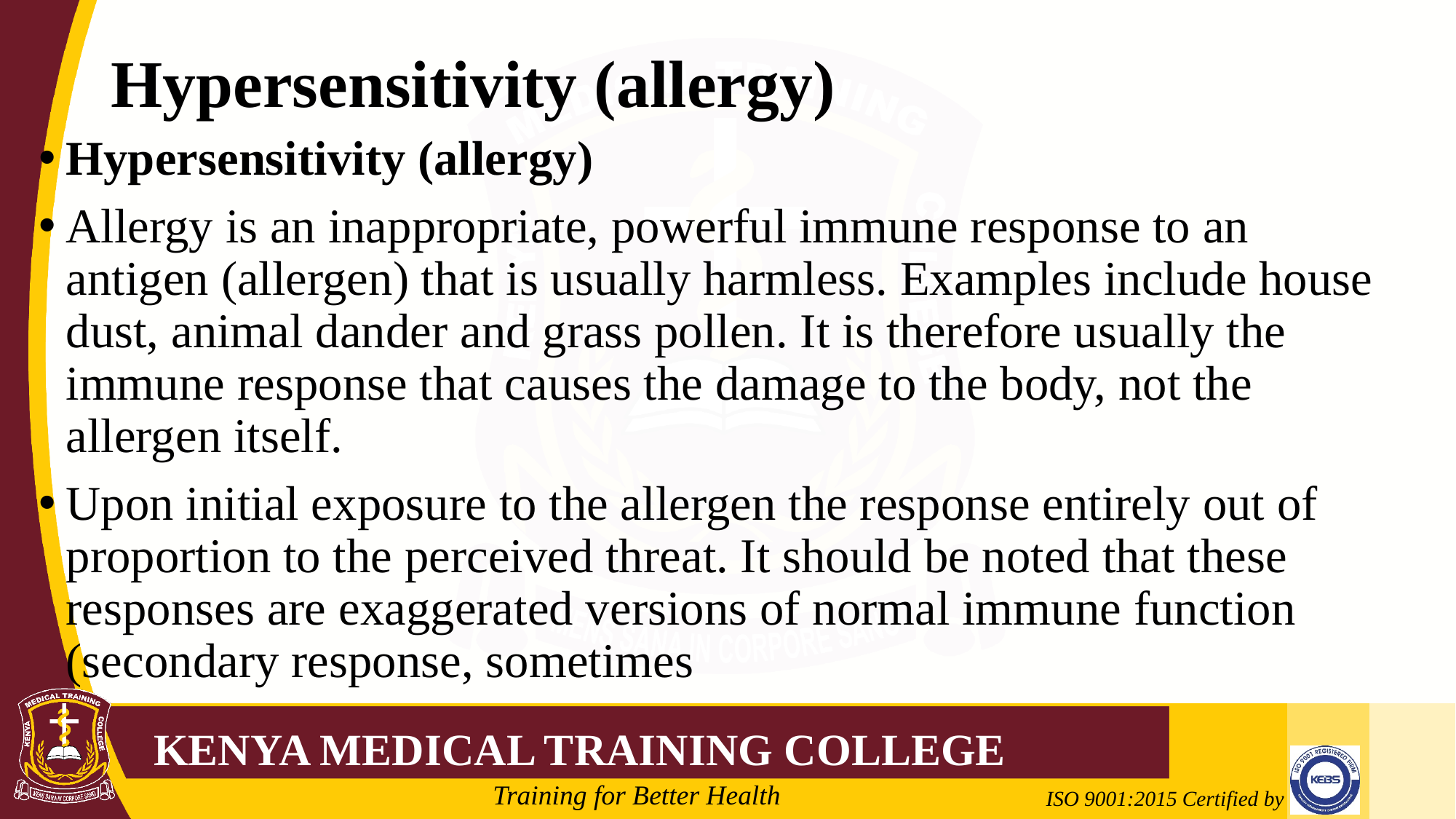

# Hypersensitivity (allergy)
Hypersensitivity (allergy)
Allergy is an inappropriate, powerful immune response to an antigen (allergen) that is usually harmless. Examples include house dust, animal dander and grass pollen. It is therefore usually the immune response that causes the damage to the body, not the allergen itself.
Upon initial exposure to the allergen the response entirely out of proportion to the perceived threat. It should be noted that these responses are exaggerated versions of normal immune function (secondary response, sometimes